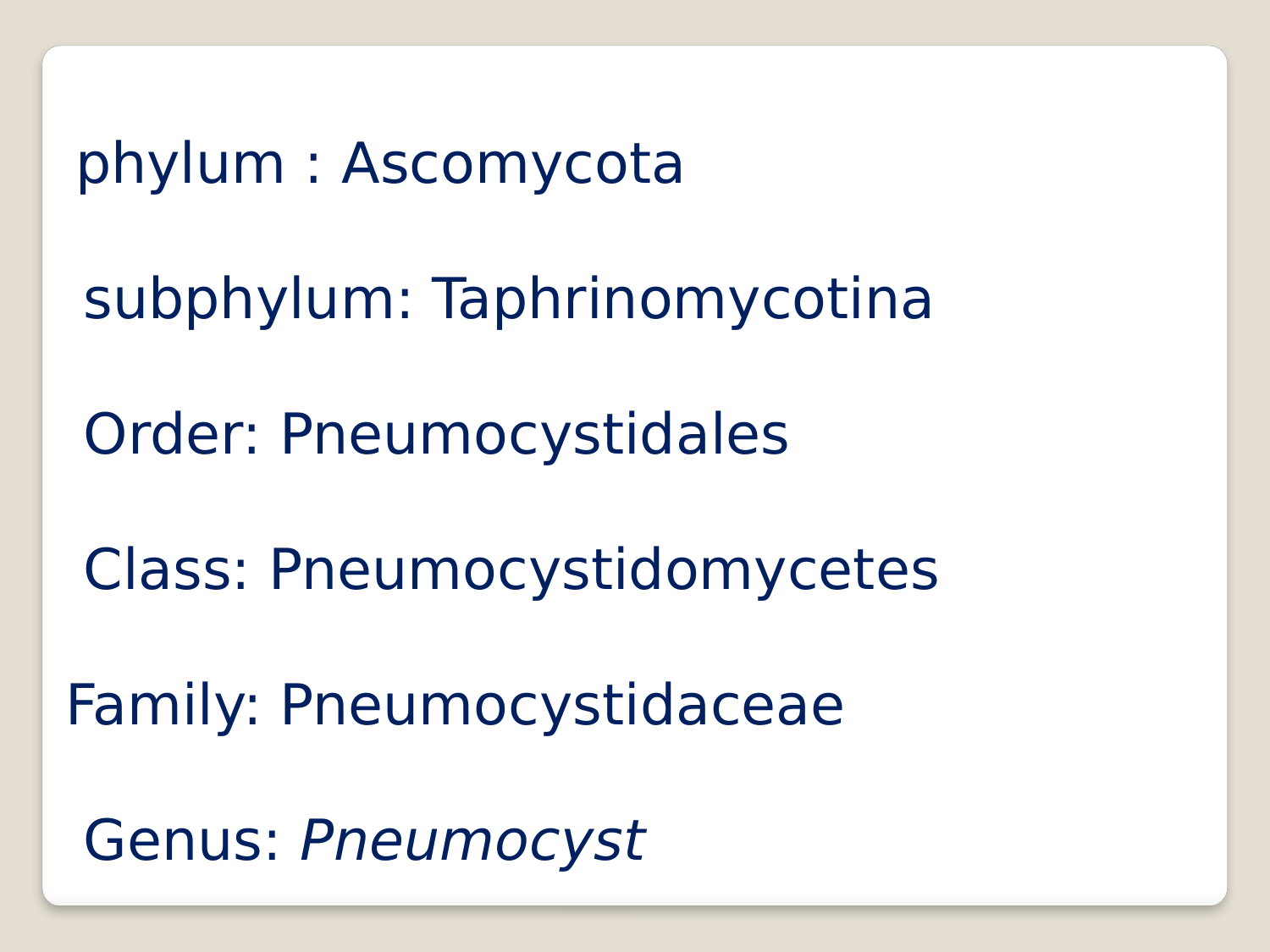

phylum : Ascomycota
 subphylum: Taphrinomycotina
 Order: Pneumocystidales
 Class: Pneumocystidomycetes
Family: Pneumocystidaceae
 Genus: Pneumocyst